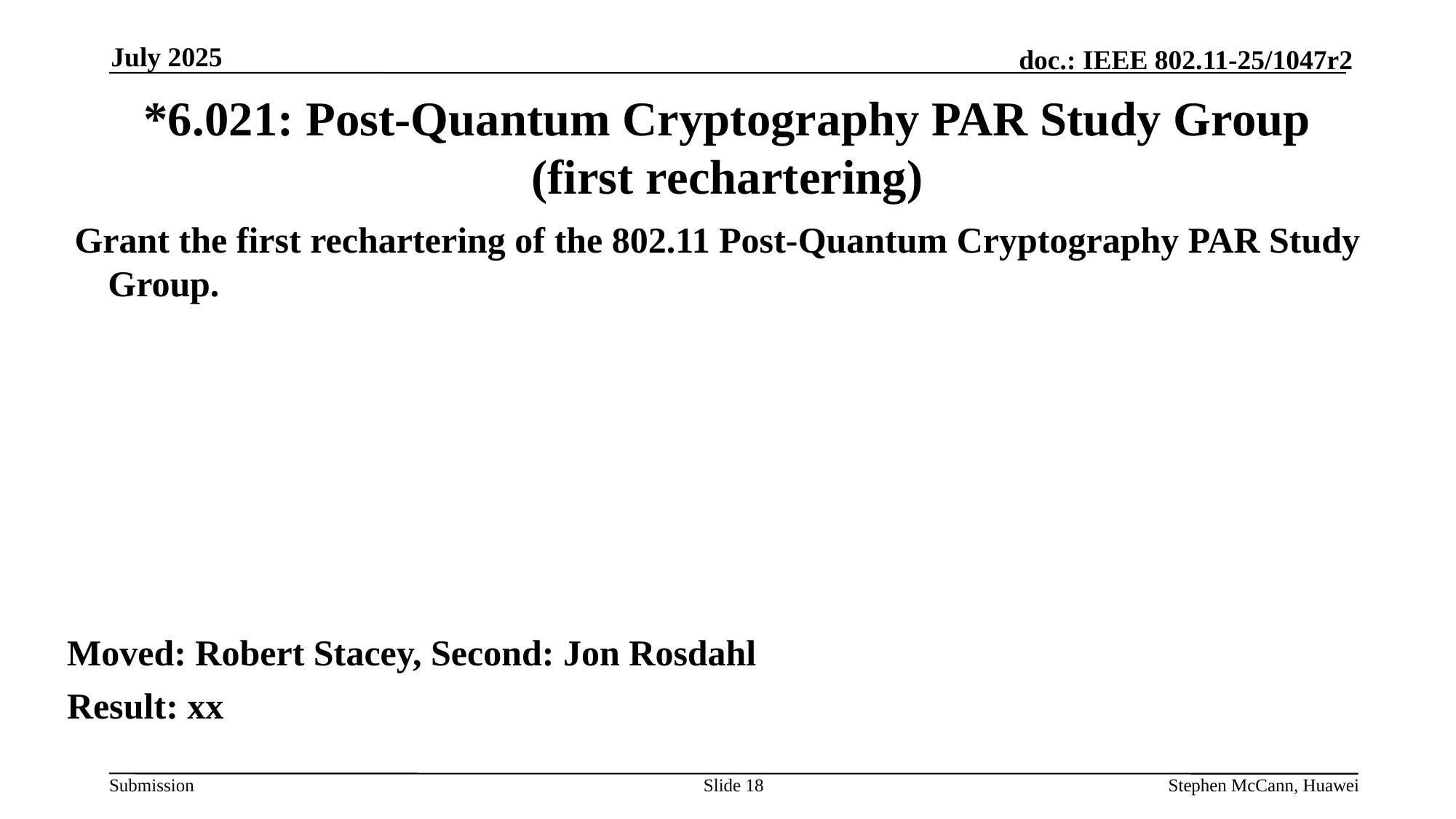

July 2025
# *6.021: Post-Quantum Cryptography PAR Study Group (first rechartering)
 Grant the first rechartering of the 802.11 Post-Quantum Cryptography PAR Study Group.

Moved: Robert Stacey, Second: Jon Rosdahl
Result: xx

Slide 18
Stephen McCann, Huawei